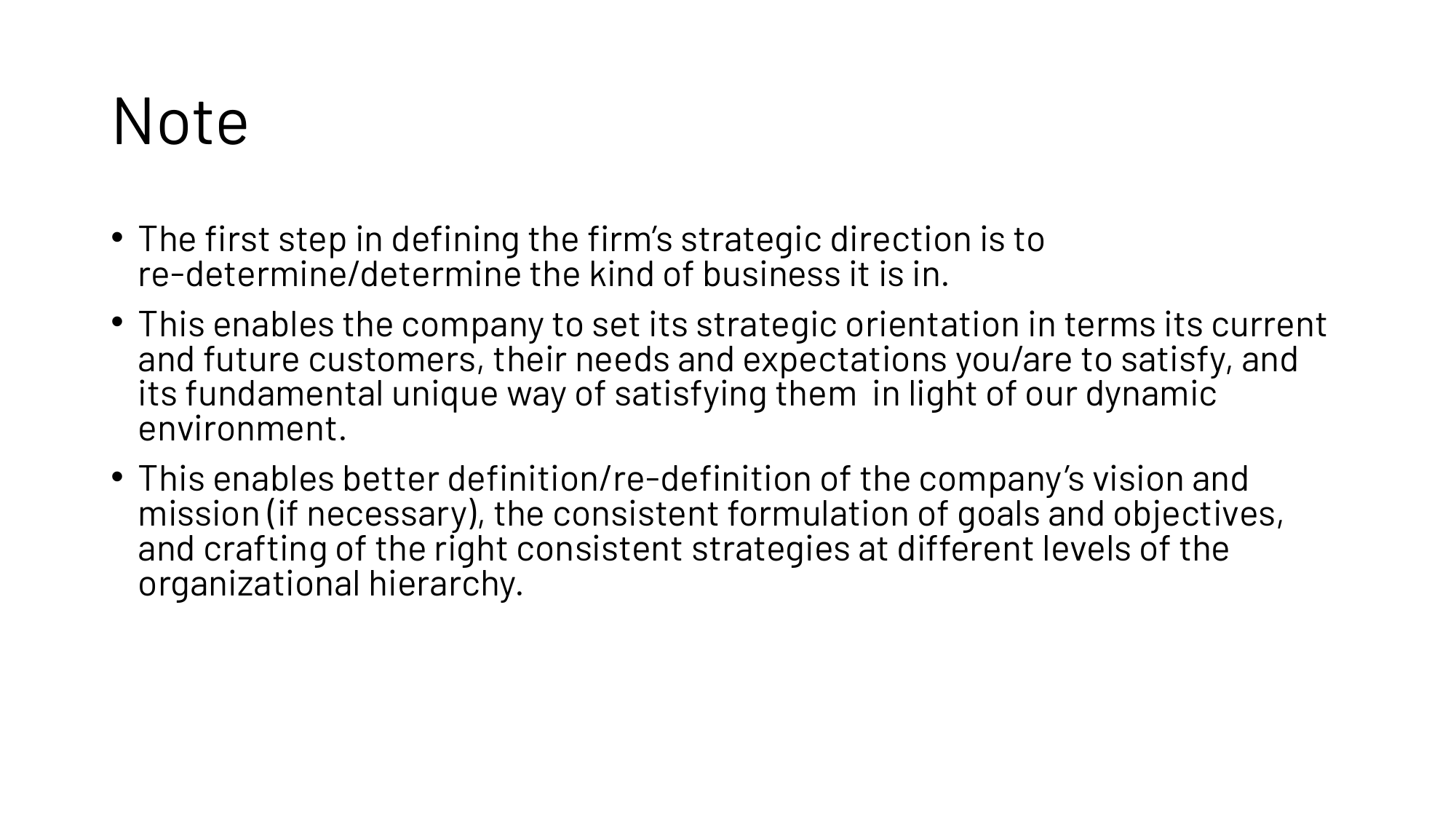

# Note
The first step in defining the firm’s strategic direction is to re-determine/determine the kind of business it is in.
This enables the company to set its strategic orientation in terms its current and future customers, their needs and expectations you/are to satisfy, and its fundamental unique way of satisfying them  in light of our dynamic environment.
This enables better definition/re-definition of the company’s vision and mission (if necessary), the consistent formulation of goals and objectives, and crafting of the right consistent strategies at different levels of the organizational hierarchy.